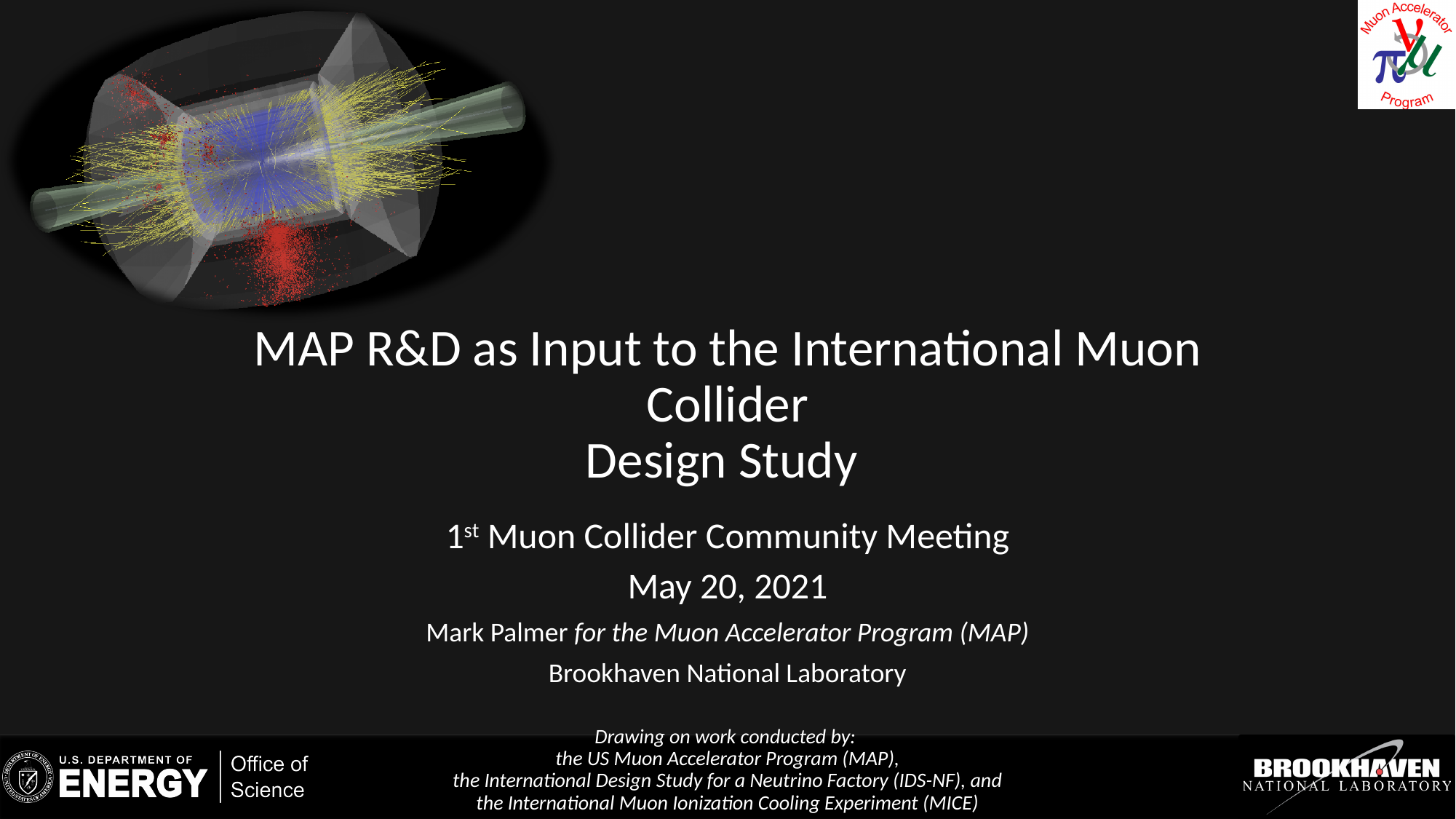

# MAP R&D as Input to the International Muon Collider Design Study
1st Muon Collider Community Meeting
May 20, 2021
Mark Palmer for the Muon Accelerator Program (MAP)
Brookhaven National Laboratory

Drawing on work conducted by:
the US Muon Accelerator Program (MAP),
the International Design Study for a Neutrino Factory (IDS-NF), and
the International Muon Ionization Cooling Experiment (MICE)